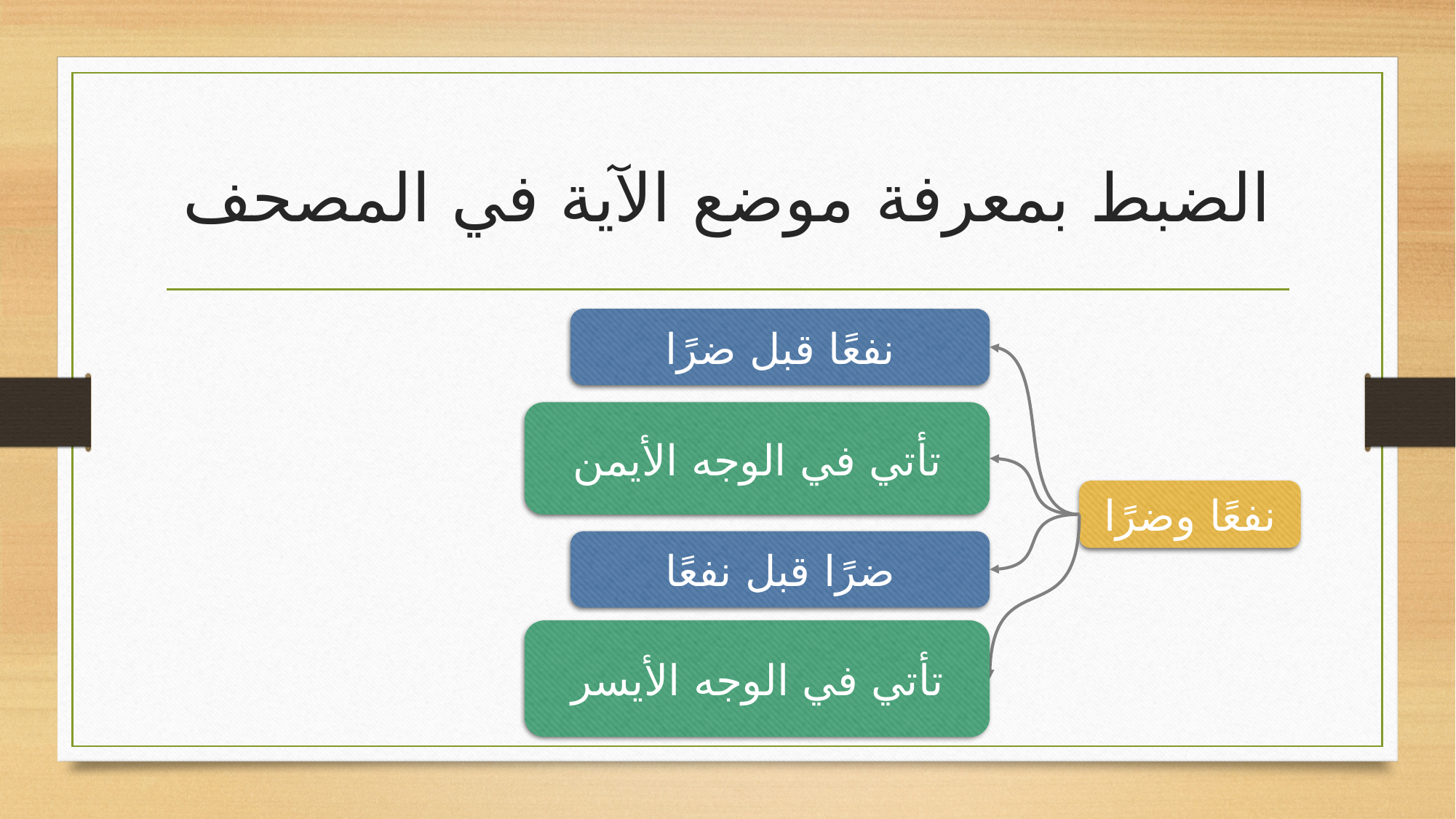

# الضبط بمعرفة موضع الآية في المصحف
نفعًا قبل ضرًا
تأتي في الوجه الأيمن
تأتي في الوجه الأيسر
نفعًا وضرًا
ضرًا قبل نفعًا